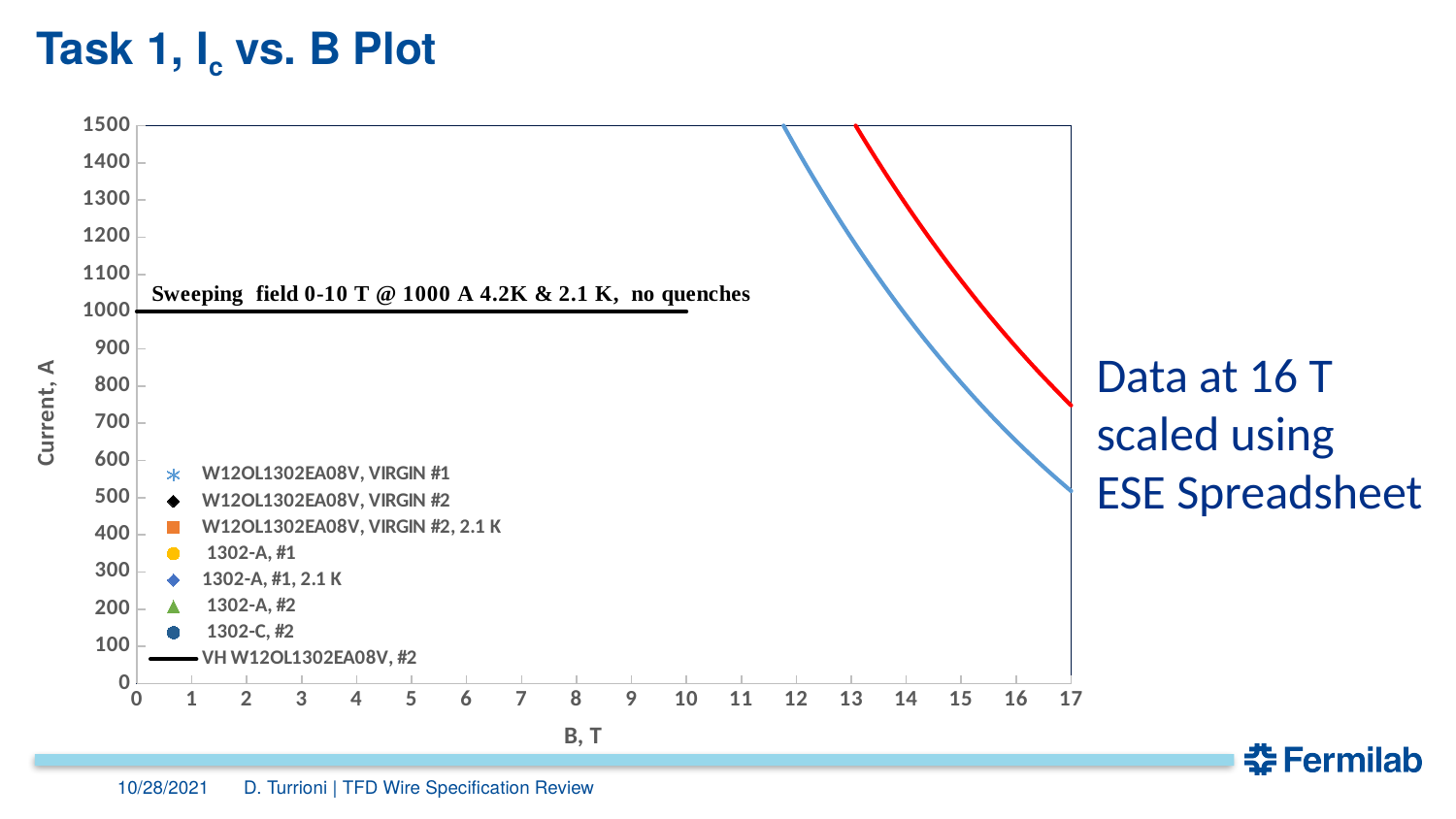

# Task 1, Ic vs. B Plot

### Chart

| Category | W12OL1302EA08V, VIRGIN #1 | W12OL1302EA08V, VIRGIN #2 |  |  1302-A, #1 |  |  1302-A, #2 |  1302-C, #2 | Ic | Ic | VH W12OL1302EA08V, #2 |
|---|---|---|---|---|---|---|---|---|---|---|
Data at 16 T scaled using
ESE Spreadsheet
10/28/2021
D. Turrioni | TFD Wire Specification Review